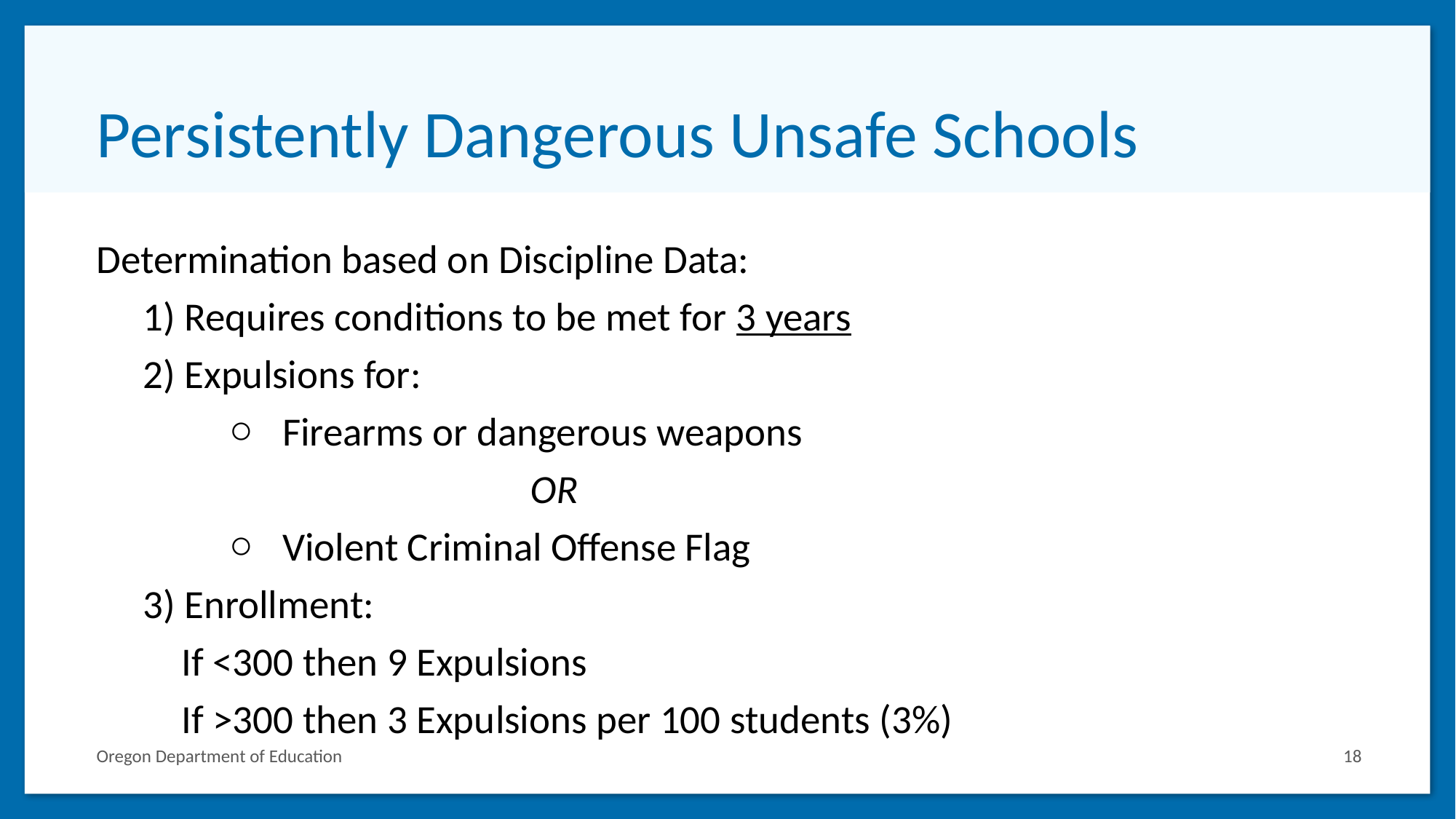

# Persistently Dangerous Unsafe Schools
Determination based on Discipline Data:
1) Requires conditions to be met for 3 years
2) Expulsions for:
Firearms or dangerous weapons
OR
Violent Criminal Offense Flag
3) Enrollment:
If <300 then 9 Expulsions
If >300 then 3 Expulsions per 100 students (3%)

Oregon Department of Education
18